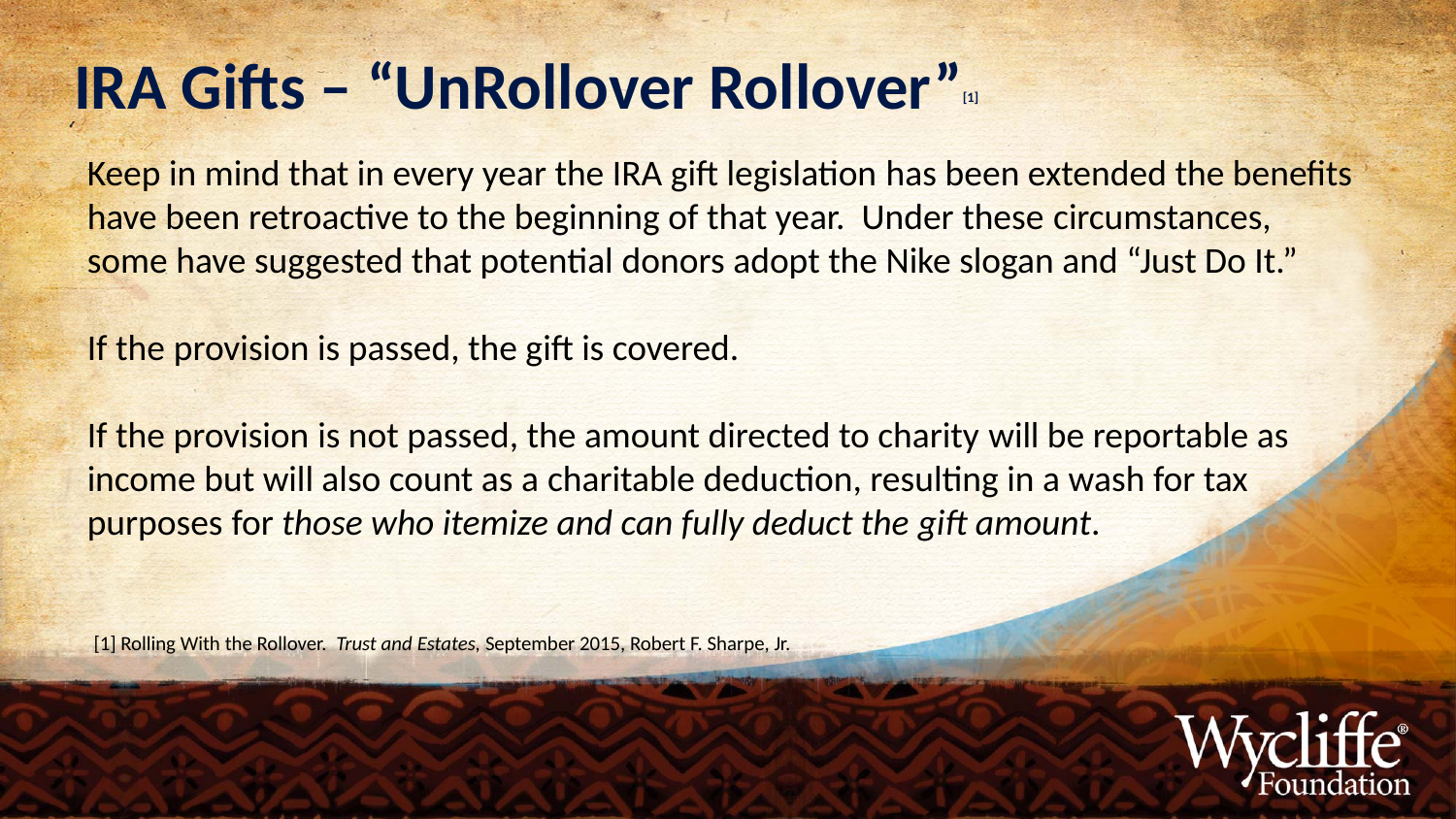

IRA Gifts – “UnRollover Rollover”[1]
Keep in mind that in every year the IRA gift legislation has been extended the benefits have been retroactive to the beginning of that year.  Under these circumstances, some have suggested that potential donors adopt the Nike slogan and “Just Do It.”

If the provision is passed, the gift is covered.

If the provision is not passed, the amount directed to charity will be reportable as income but will also count as a charitable deduction, resulting in a wash for tax purposes for those who itemize and can fully deduct the gift amount.
[1] Rolling With the Rollover.  Trust and Estates, September 2015, Robert F. Sharpe, Jr.